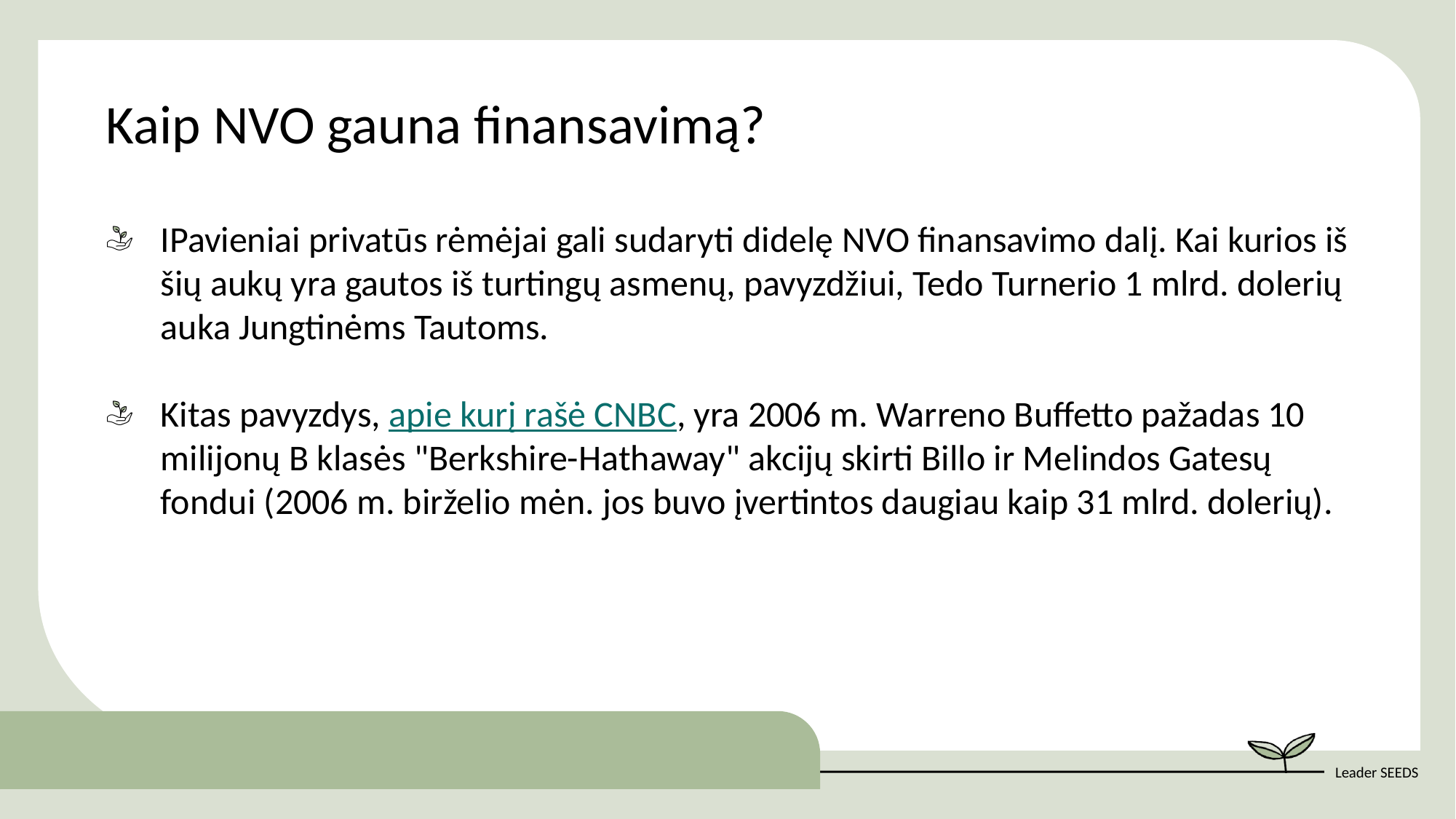

Kaip NVO gauna finansavimą?
IPavieniai privatūs rėmėjai gali sudaryti didelę NVO finansavimo dalį. Kai kurios iš šių aukų yra gautos iš turtingų asmenų, pavyzdžiui, Tedo Turnerio 1 mlrd. dolerių auka Jungtinėms Tautoms.

Kitas pavyzdys, apie kurį rašė CNBC, yra 2006 m. Warreno Buffetto pažadas 10 milijonų B klasės "Berkshire-Hathaway" akcijų skirti Billo ir Melindos Gatesų fondui (2006 m. birželio mėn. jos buvo įvertintos daugiau kaip 31 mlrd. dolerių).